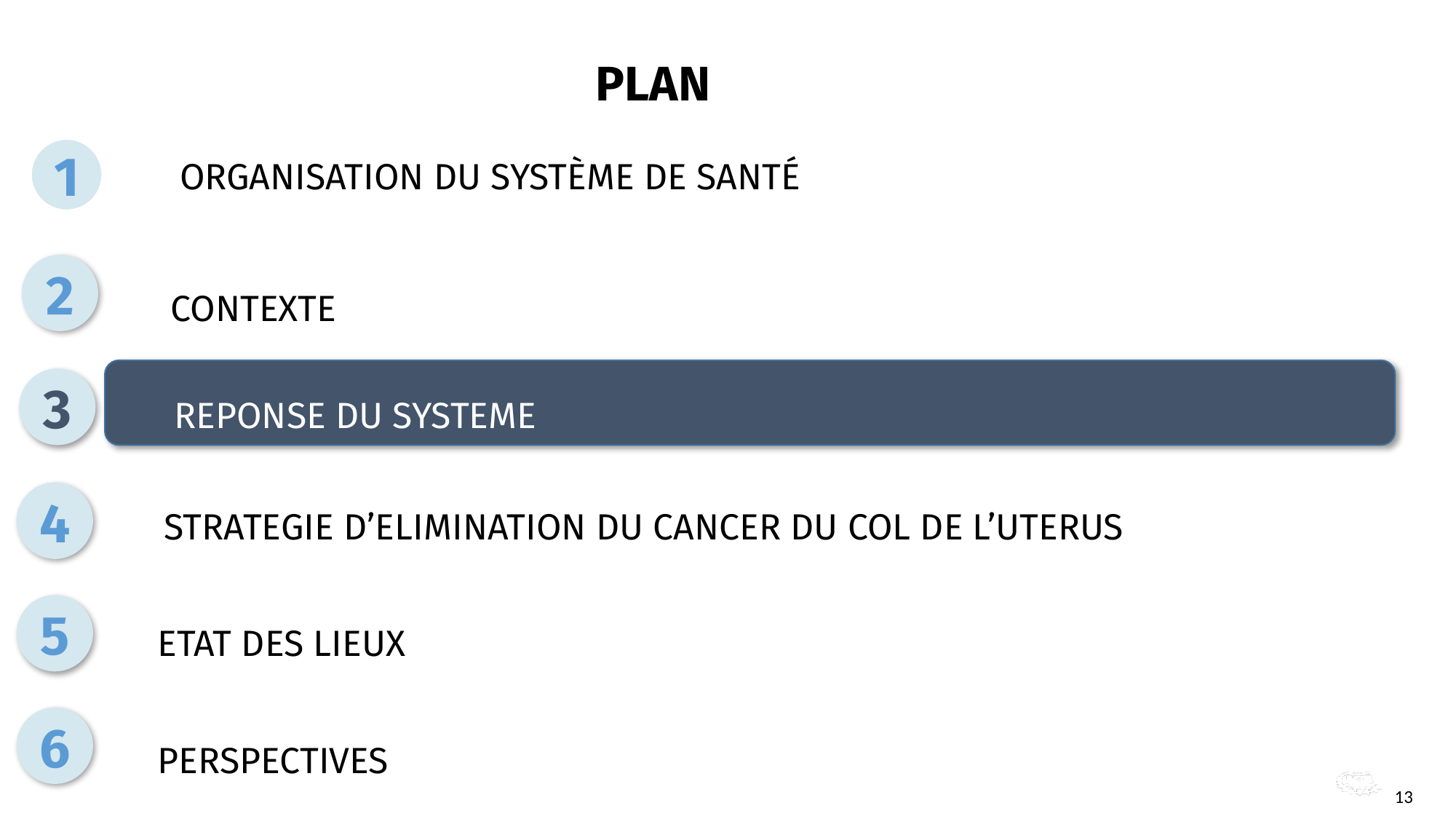

# PLAN
ORGANISATION DU SYSTÈME DE SANTÉ
1
2
CONTEXTE
REPONSE DU SYSTEME
3
STRATEGIE D’ELIMINATION DU CANCER DU COL DE L’UTERUS
4
ETAT DES LIEUX
5
6
PERSPECTIVES